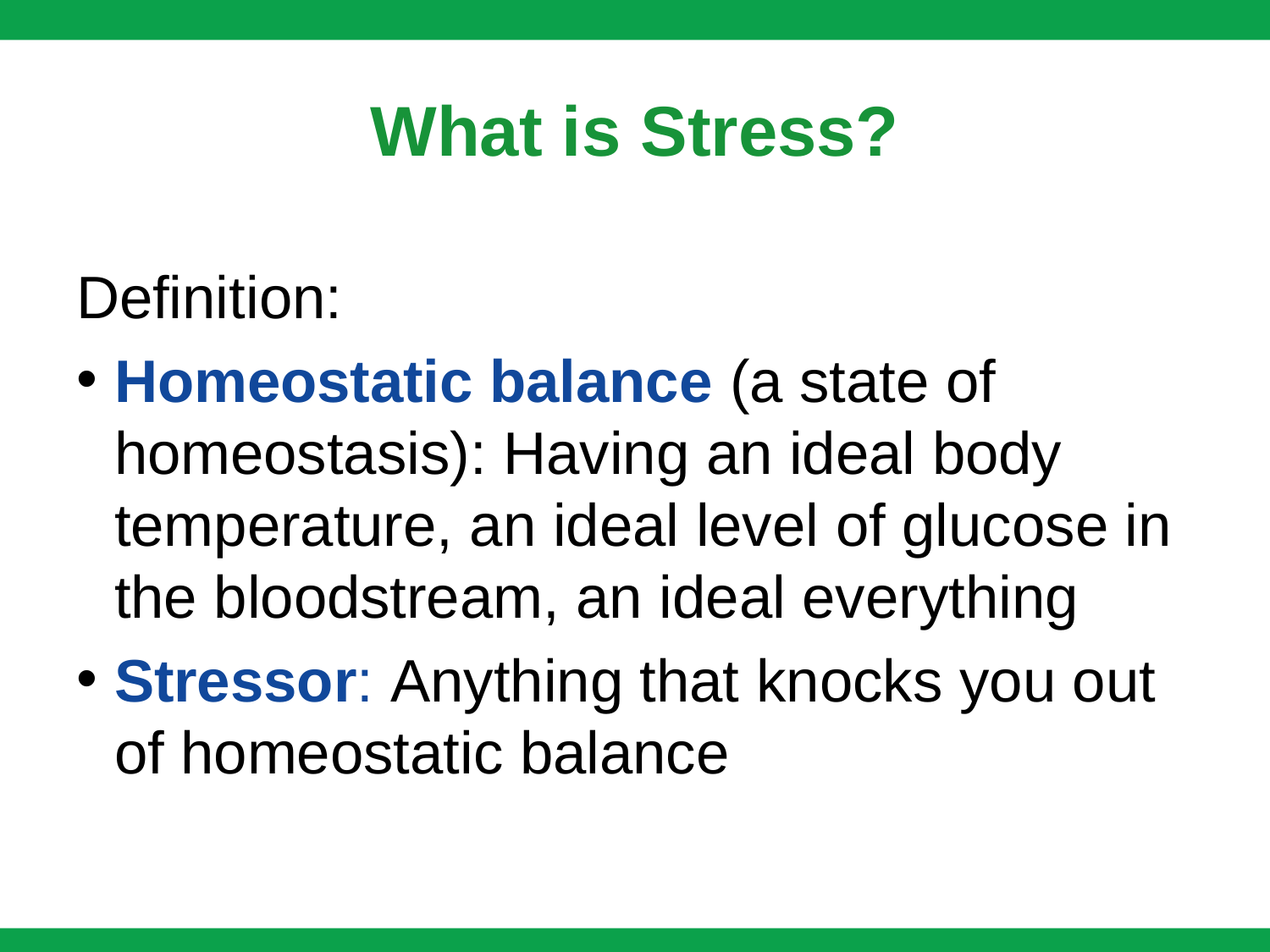

# What is Stress?
Definition:
Homeostatic balance (a state of homeostasis): Having an ideal body temperature, an ideal level of glucose in the bloodstream, an ideal everything
Stressor: Anything that knocks you out of homeostatic balance